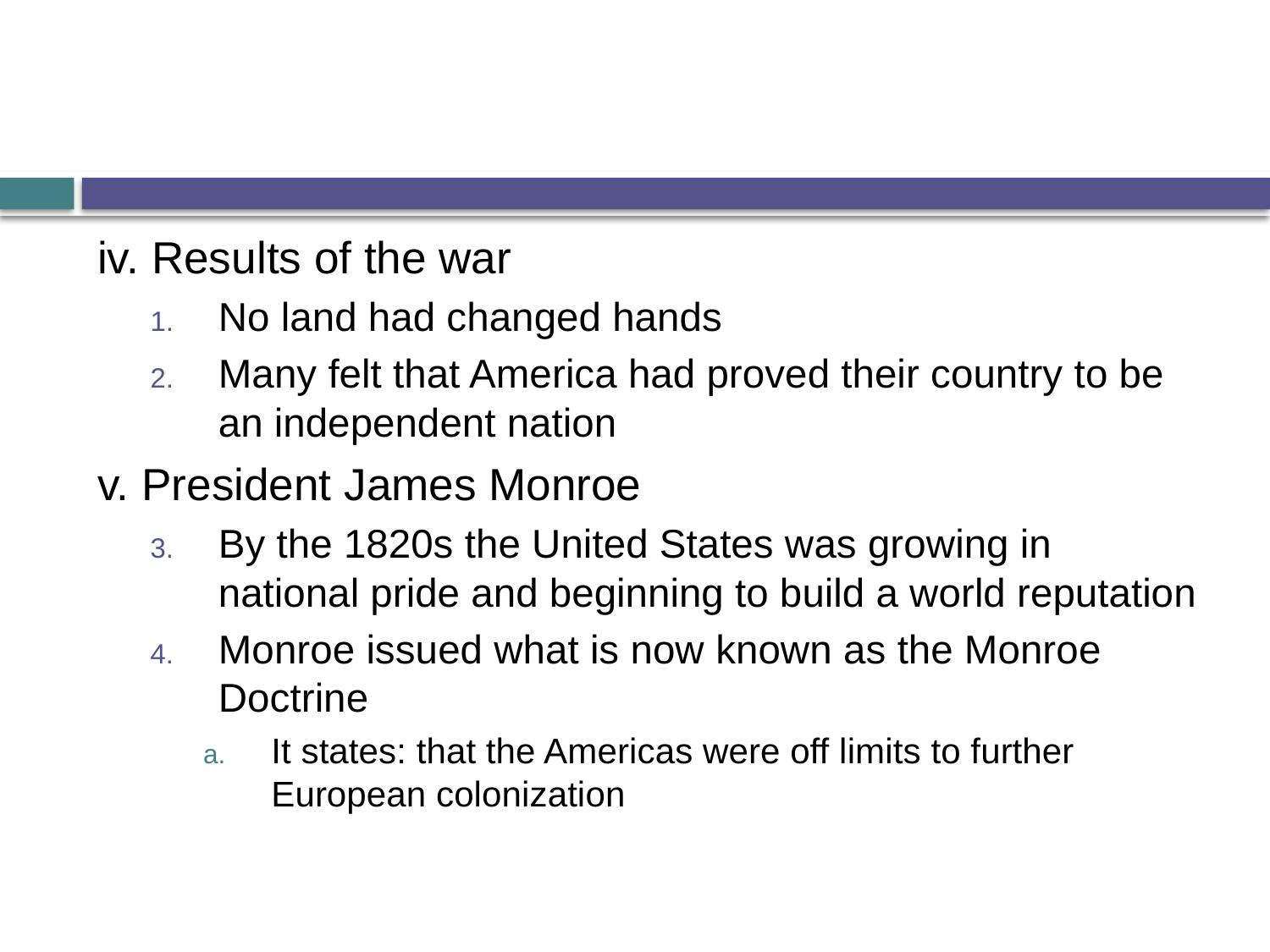

#
iv. Results of the war
No land had changed hands
Many felt that America had proved their country to be an independent nation
v. President James Monroe
By the 1820s the United States was growing in national pride and beginning to build a world reputation
Monroe issued what is now known as the Monroe Doctrine
It states: that the Americas were off limits to further European colonization